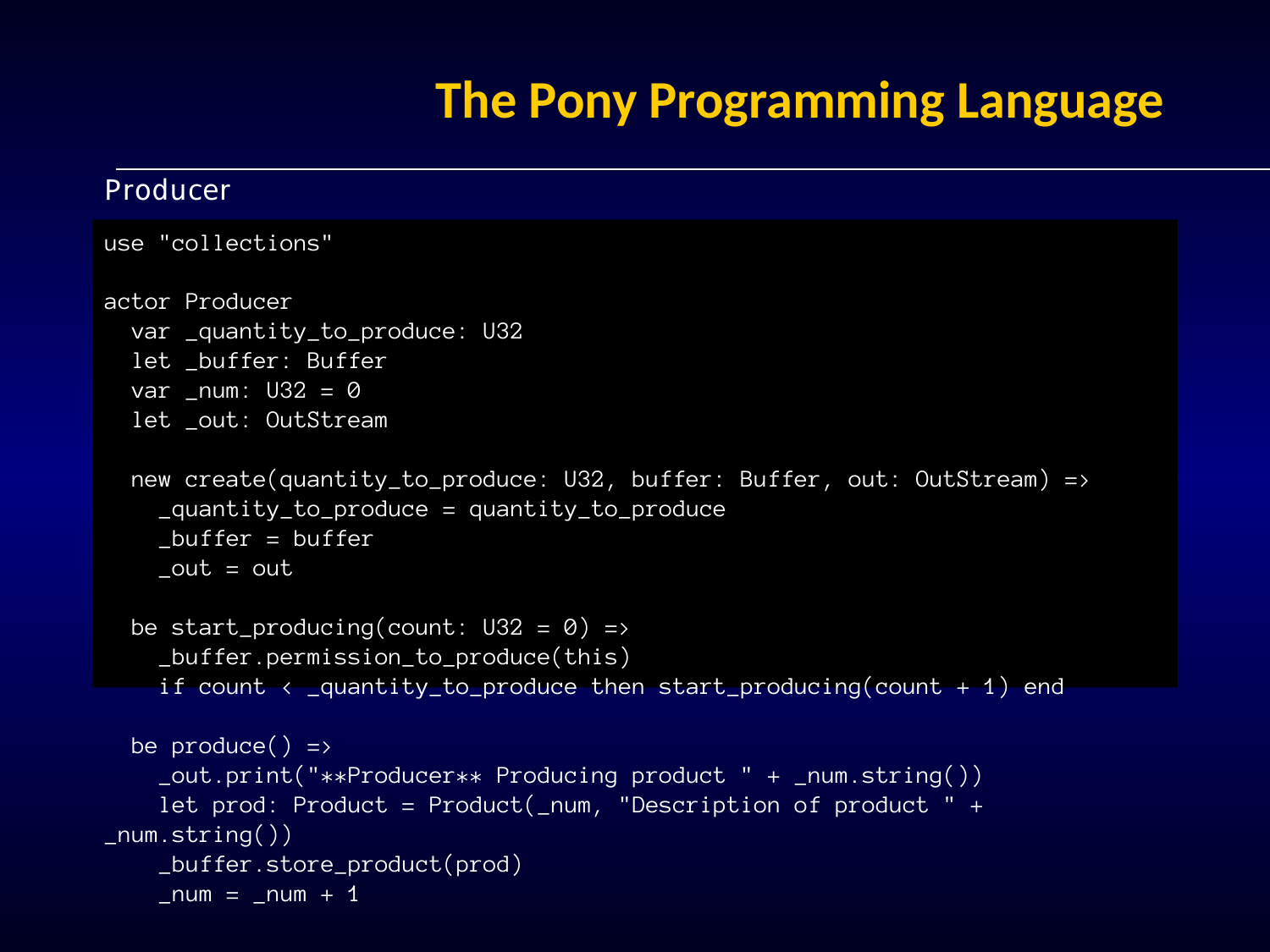

# The Pony Programming Language
Producer
use "collections"

actor Producer
  var _quantity_to_produce: U32
  let _buffer: Buffer
  var _num: U32 = 0
  let _out: OutStream

  new create(quantity_to_produce: U32, buffer: Buffer, out: OutStream) =>
    _quantity_to_produce = quantity_to_produce
    _buffer = buffer
    _out = out

  be start_producing(count: U32 = 0) =>
    _buffer.permission_to_produce(this)
    if count < _quantity_to_produce then start_producing(count + 1) end

  be produce() =>
    _out.print("**Producer** Producing product " + _num.string())
    let prod: Product = Product(_num, "Description of product " + _num.string())
    _buffer.store_product(prod)
    _num = _num + 1